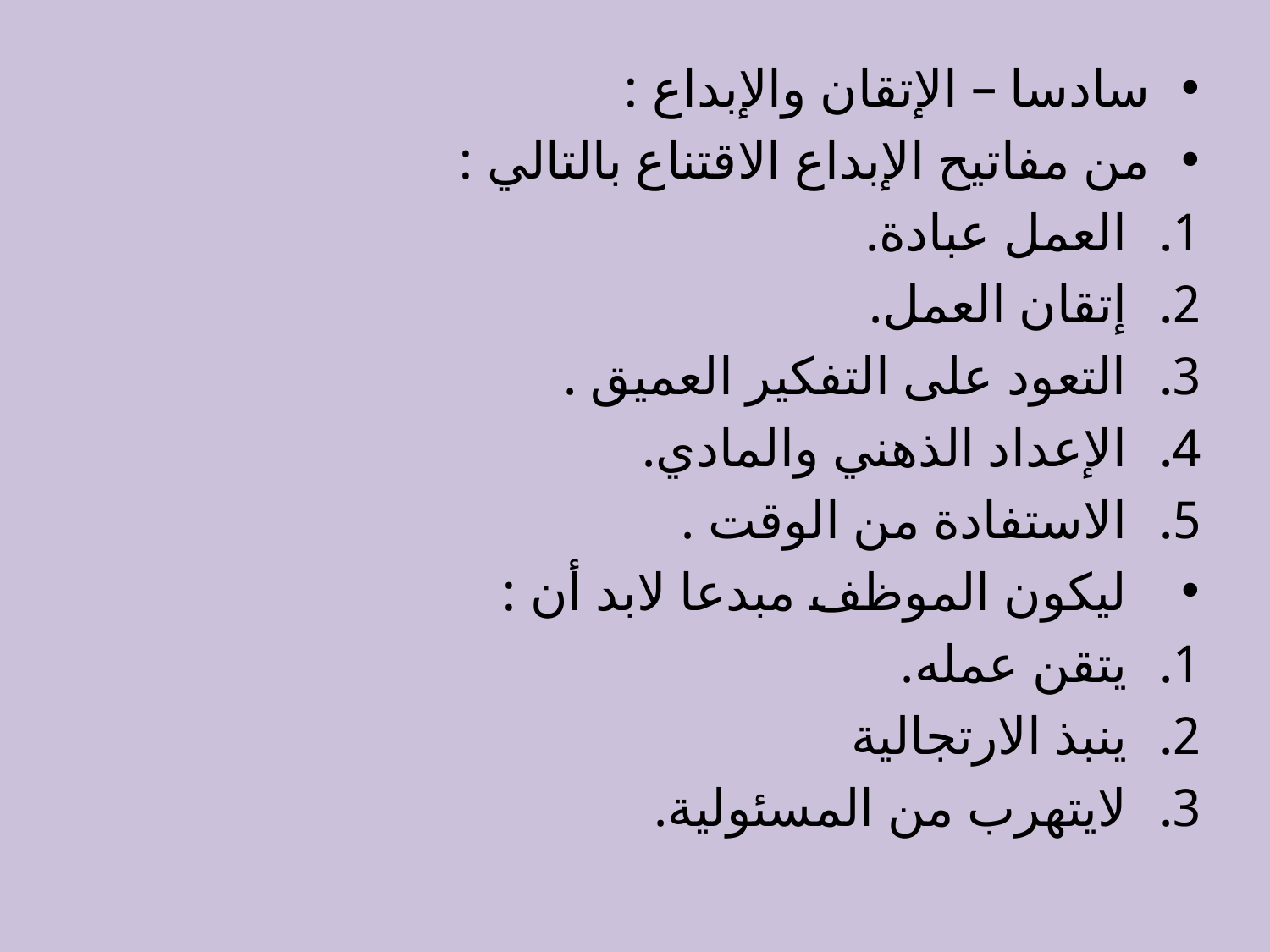

سادسا – الإتقان والإبداع :
من مفاتيح الإبداع الاقتناع بالتالي :
العمل عبادة.
إتقان العمل.
التعود على التفكير العميق .
الإعداد الذهني والمادي.
الاستفادة من الوقت .
ليكون الموظف مبدعا لابد أن :
يتقن عمله.
ينبذ الارتجالية
لايتهرب من المسئولية.